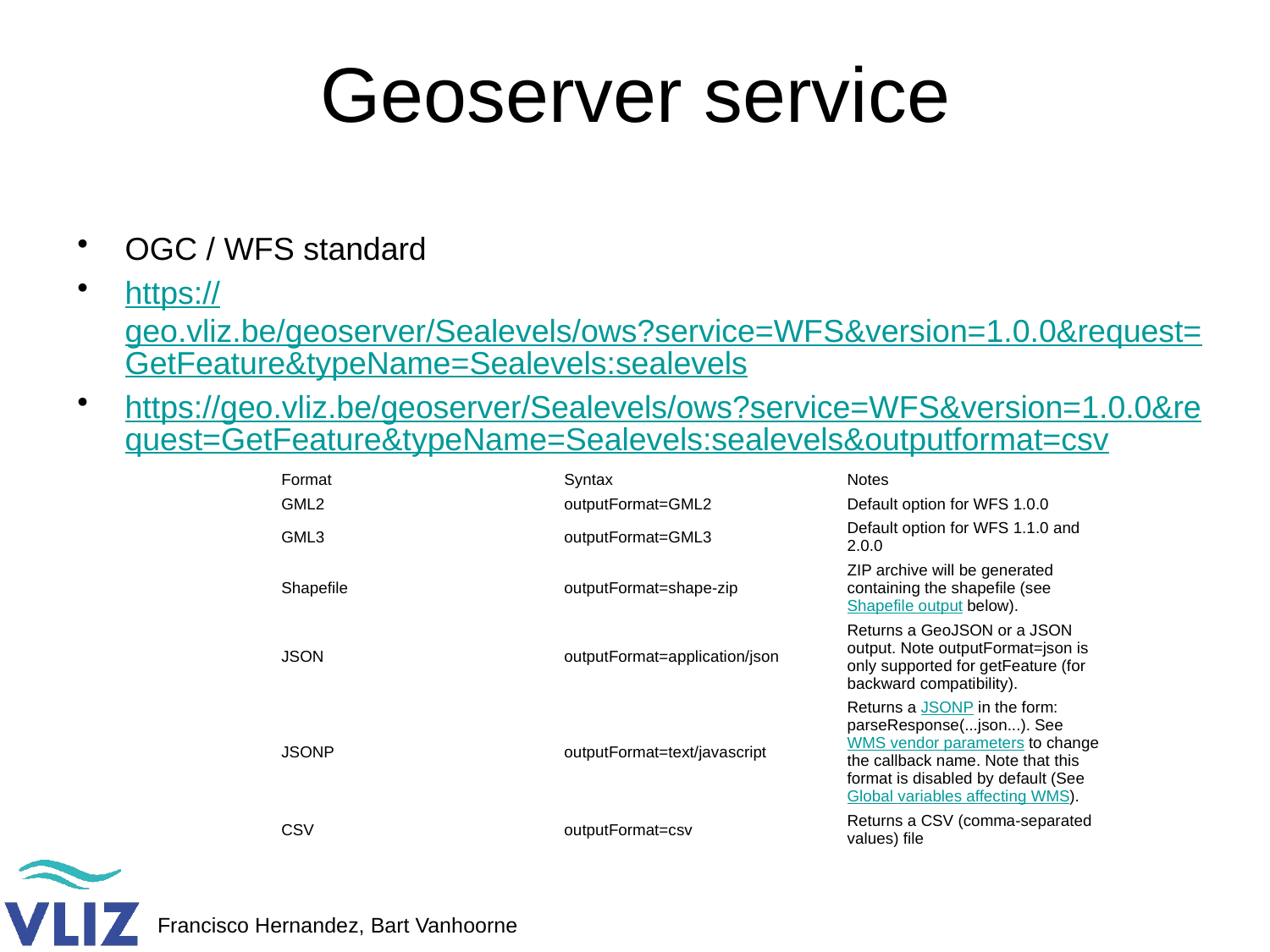

# Geoserver service
OGC / WFS standard
https://geo.vliz.be/geoserver/Sealevels/ows?service=WFS&version=1.0.0&request=GetFeature&typeName=Sealevels:sealevels
https://geo.vliz.be/geoserver/Sealevels/ows?service=WFS&version=1.0.0&request=GetFeature&typeName=Sealevels:sealevels&outputformat=csv

| Format | Syntax | Notes |
| --- | --- | --- |
| GML2 | outputFormat=GML2 | Default option for WFS 1.0.0 |
| GML3 | outputFormat=GML3 | Default option for WFS 1.1.0 and 2.0.0 |
| Shapefile | outputFormat=shape-zip | ZIP archive will be generated containing the shapefile (see Shapefile output below). |
| JSON | outputFormat=application/json | Returns a GeoJSON or a JSON output. Note outputFormat=json is only supported for getFeature (for backward compatibility). |
| JSONP | outputFormat=text/javascript | Returns a JSONP in the form: parseResponse(...json...). See WMS vendor parameters to change the callback name. Note that this format is disabled by default (See Global variables affecting WMS). |
| CSV | outputFormat=csv | Returns a CSV (comma-separated values) file |